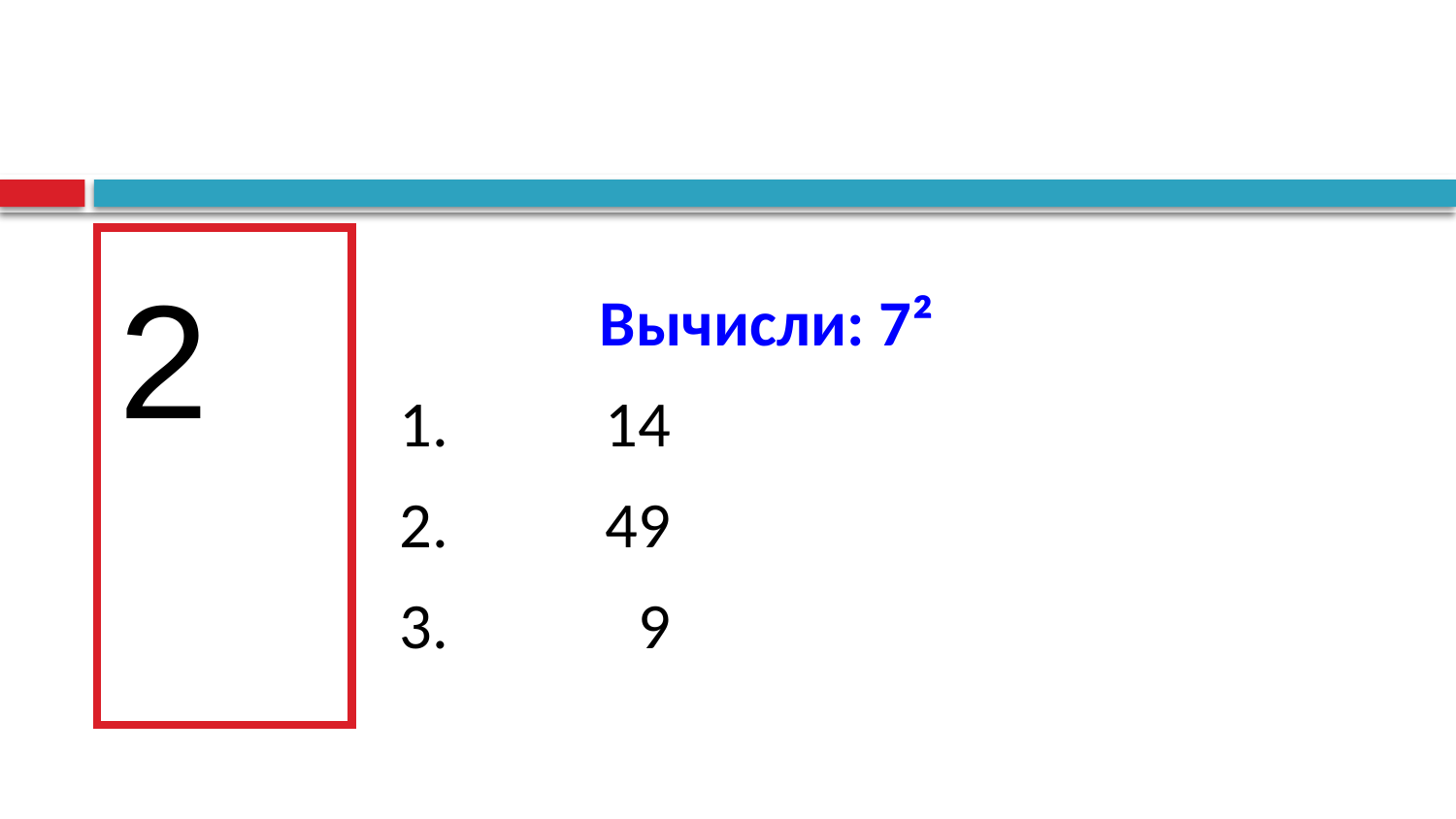

#
2
|  | Вычисли: 7² |  |
| --- | --- | --- |
| 1. | 14 |  |
| 2. | 49 |  |
| 3. | 9 |  |